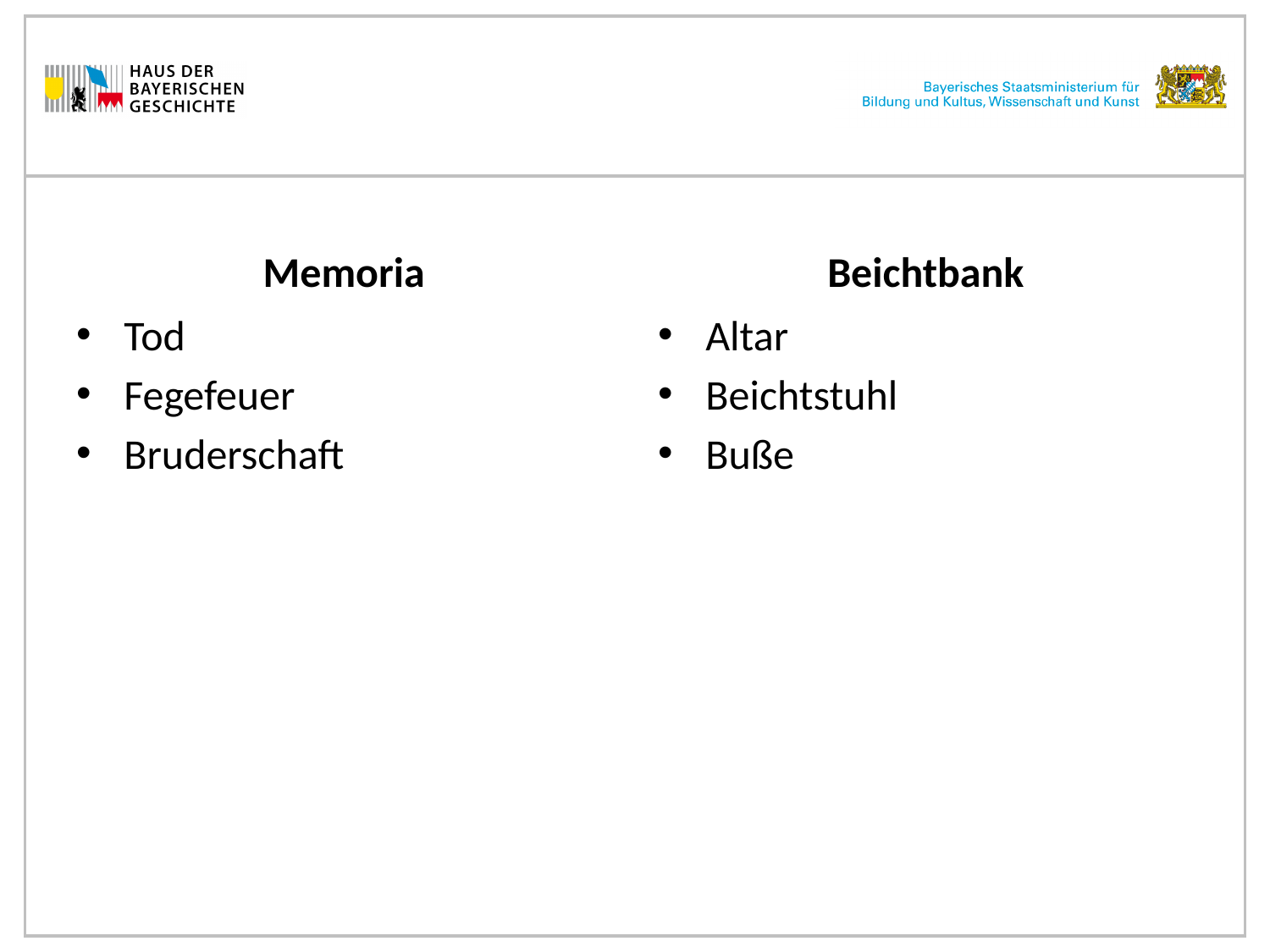

Memoria
Beichtbank
Tod
Fegefeuer
Bruderschaft
Altar
Beichtstuhl
Buße